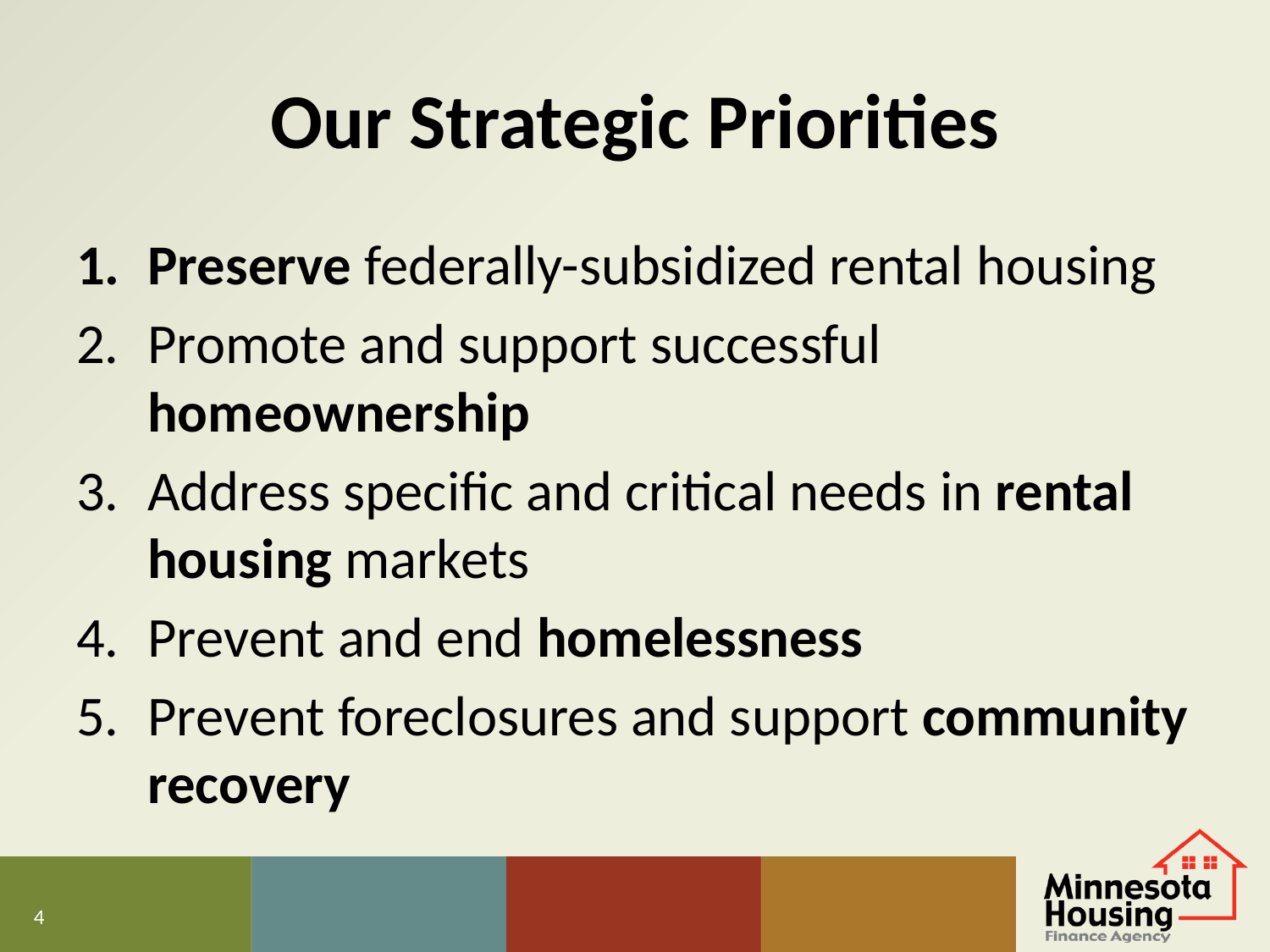

# Our Strategic Priorities
Preserve federally-subsidized rental housing
Promote and support successful homeownership
Address specific and critical needs in rental housing markets
Prevent and end homelessness
Prevent foreclosures and support community recovery